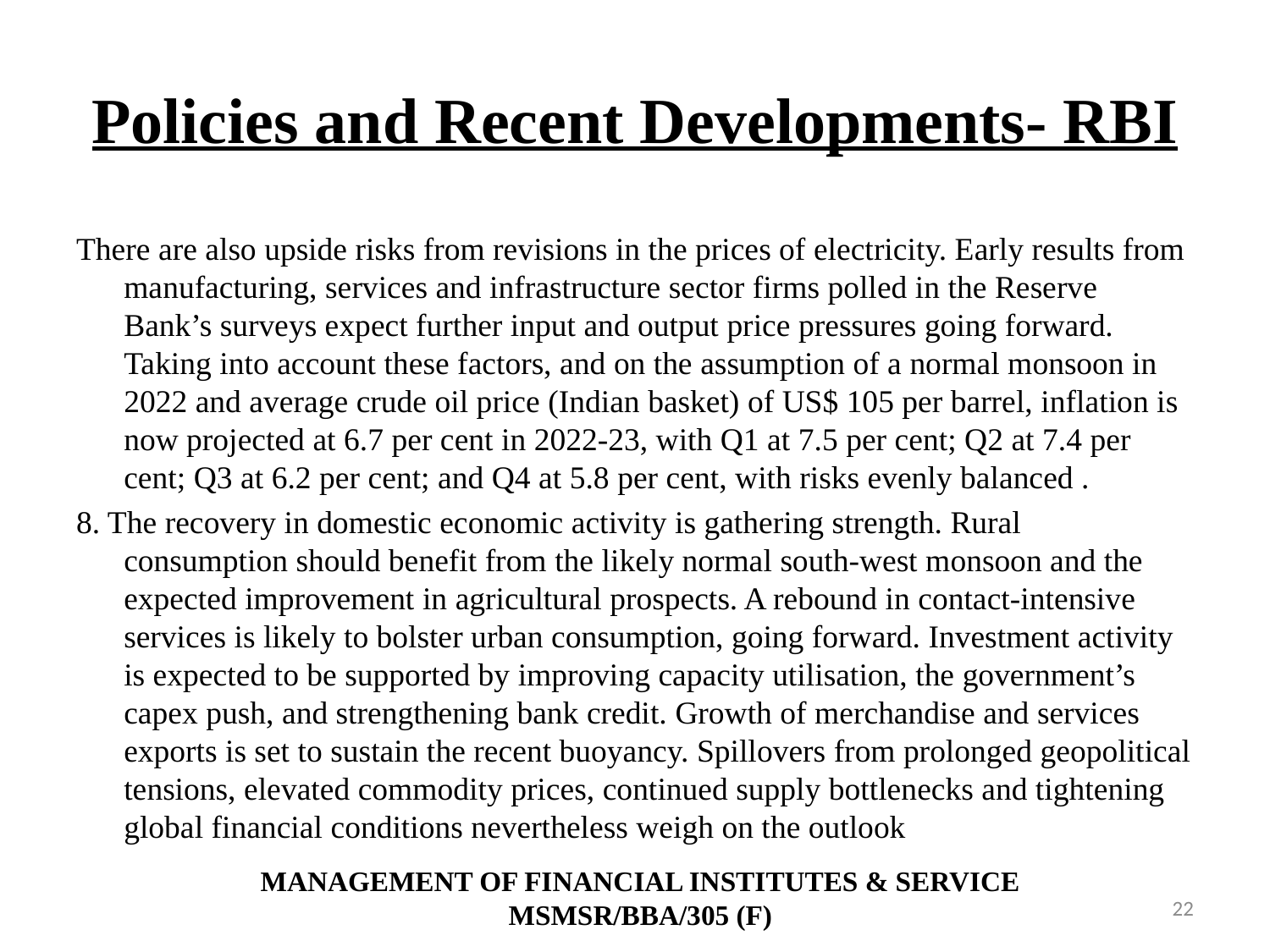

# Policies and Recent Developments- RBI
There are also upside risks from revisions in the prices of electricity. Early results from manufacturing, services and infrastructure sector firms polled in the Reserve Bank’s surveys expect further input and output price pressures going forward. Taking into account these factors, and on the assumption of a normal monsoon in 2022 and average crude oil price (Indian basket) of US$ 105 per barrel, inflation is now projected at 6.7 per cent in 2022-23, with Q1 at 7.5 per cent; Q2 at 7.4 per cent; Q3 at 6.2 per cent; and Q4 at 5.8 per cent, with risks evenly balanced .
8. The recovery in domestic economic activity is gathering strength. Rural consumption should benefit from the likely normal south-west monsoon and the expected improvement in agricultural prospects. A rebound in contact-intensive services is likely to bolster urban consumption, going forward. Investment activity is expected to be supported by improving capacity utilisation, the government’s capex push, and strengthening bank credit. Growth of merchandise and services exports is set to sustain the recent buoyancy. Spillovers from prolonged geopolitical tensions, elevated commodity prices, continued supply bottlenecks and tightening global financial conditions nevertheless weigh on the outlook
MANAGEMENT OF FINANCIAL INSTITUTES & SERVICE
MSMSR/BBA/305 (F)
22